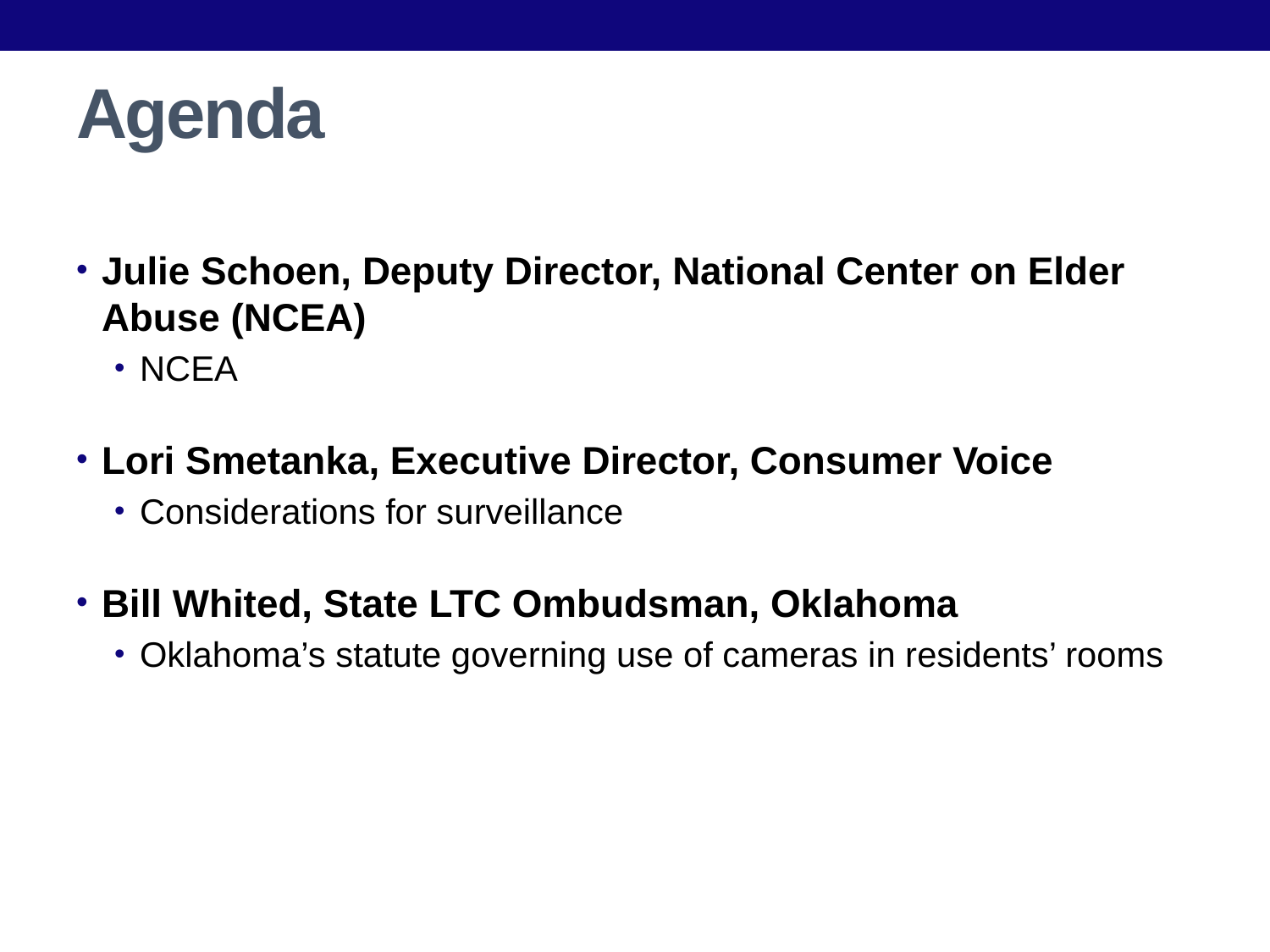

# Agenda

Julie Schoen, Deputy Director, National Center on Elder Abuse (NCEA)
NCEA

Lori Smetanka, Executive Director, Consumer Voice
Considerations for surveillance

Bill Whited, State LTC Ombudsman, Oklahoma
Oklahoma’s statute governing use of cameras in residents’ rooms